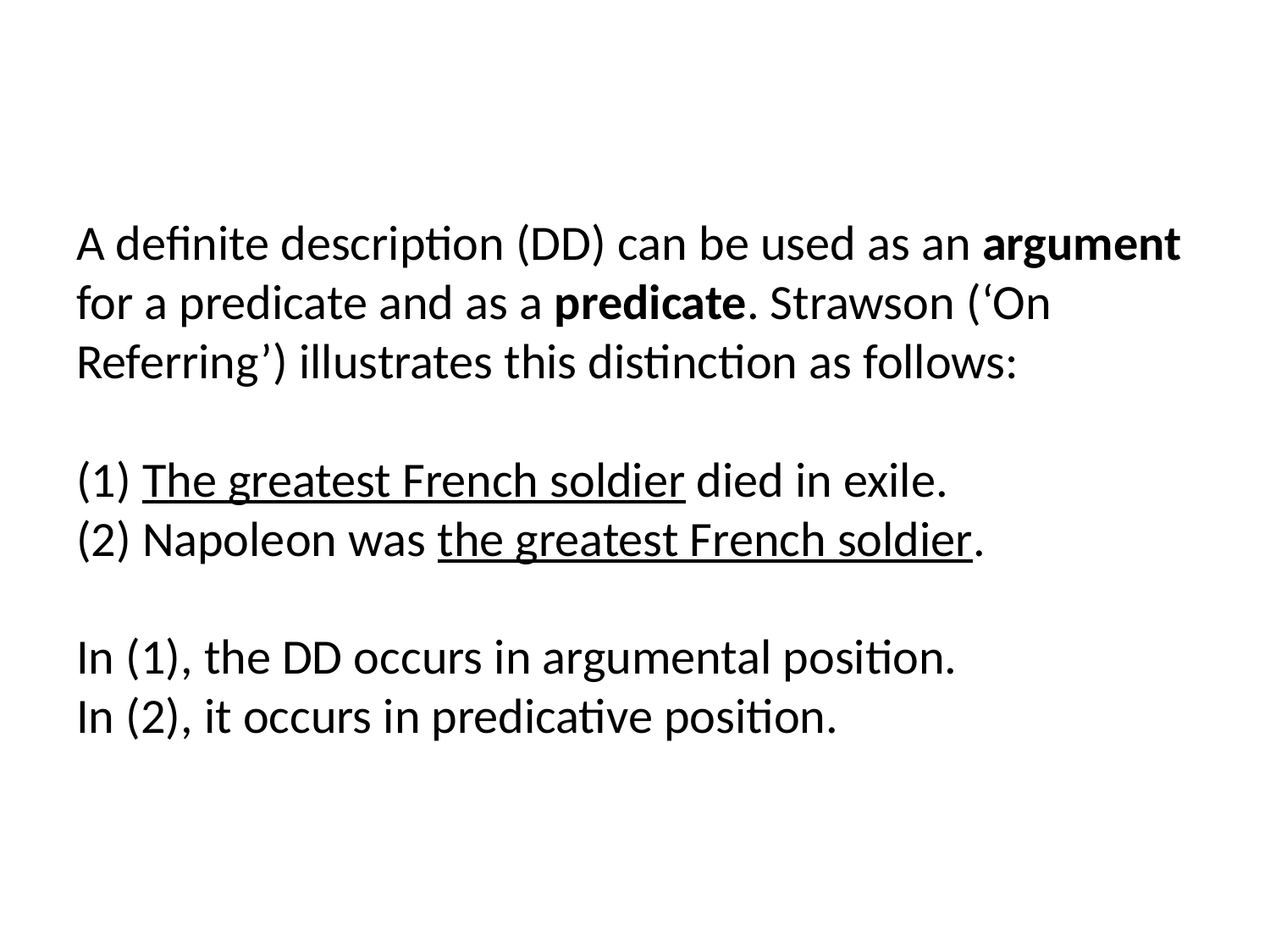

# A definite description (DD) can be used as an argument for a predicate and as a predicate. Strawson (‘On Referring’) illustrates this distinction as follows: (1) The greatest French soldier died in exile. (2) Napoleon was the greatest French soldier. In (1), the DD occurs in argumental position. In (2), it occurs in predicative position.